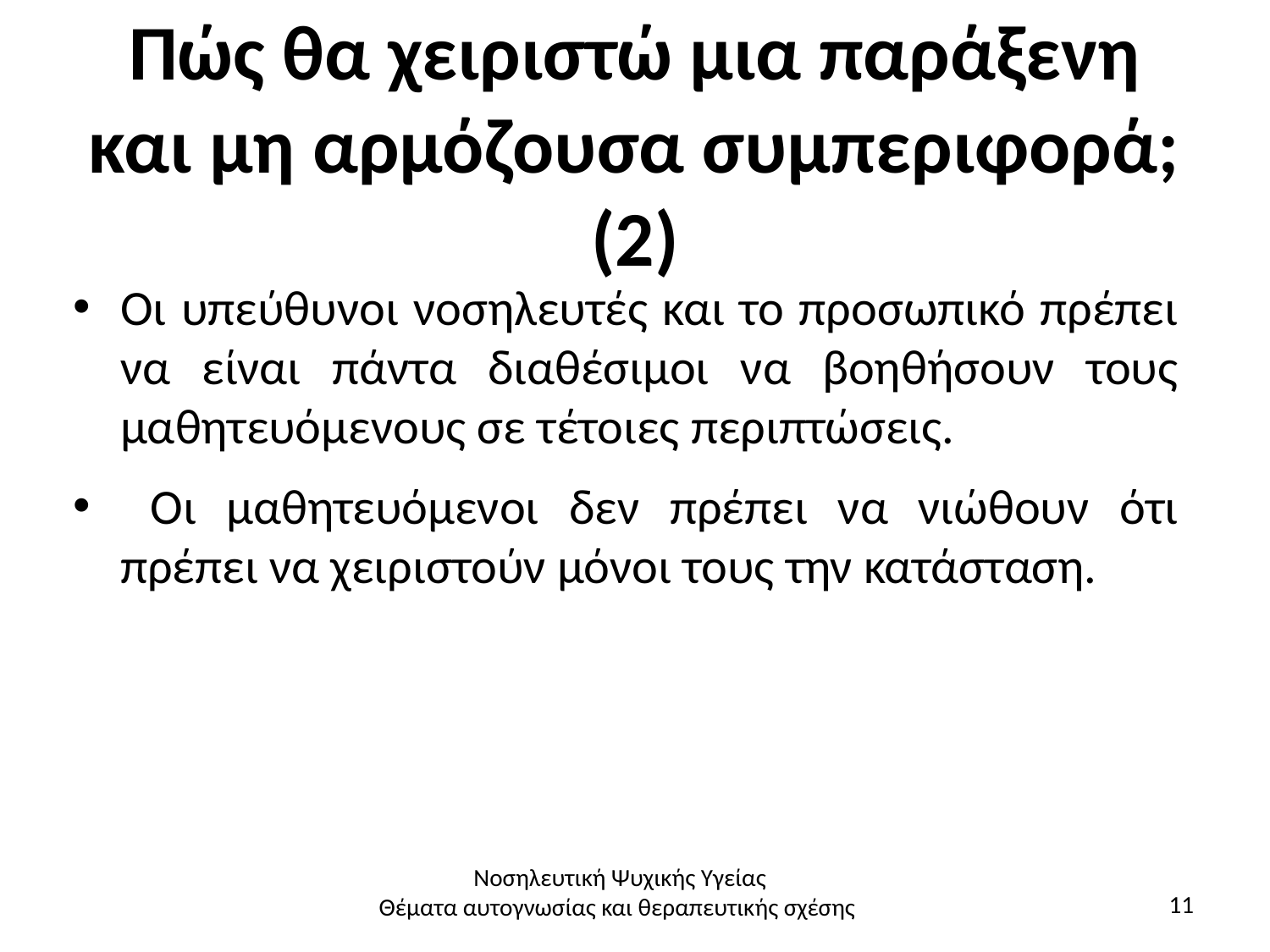

# Πώς θα χειριστώ μια παράξενη και μη αρμόζουσα συμπεριφορά; (2)
Οι υπεύθυνοι νοσηλευτές και το προσωπικό πρέπει να είναι πάντα διαθέσιμοι να βοηθήσουν τους μαθητευόμενους σε τέτοιες περιπτώσεις.
 Οι μαθητευόμενοι δεν πρέπει να νιώθουν ότι πρέπει να χειριστούν μόνοι τους την κατάσταση.

Νοσηλευτική Ψυχικής Υγείας
Θέματα αυτογνωσίας και θεραπευτικής σχέσης
11